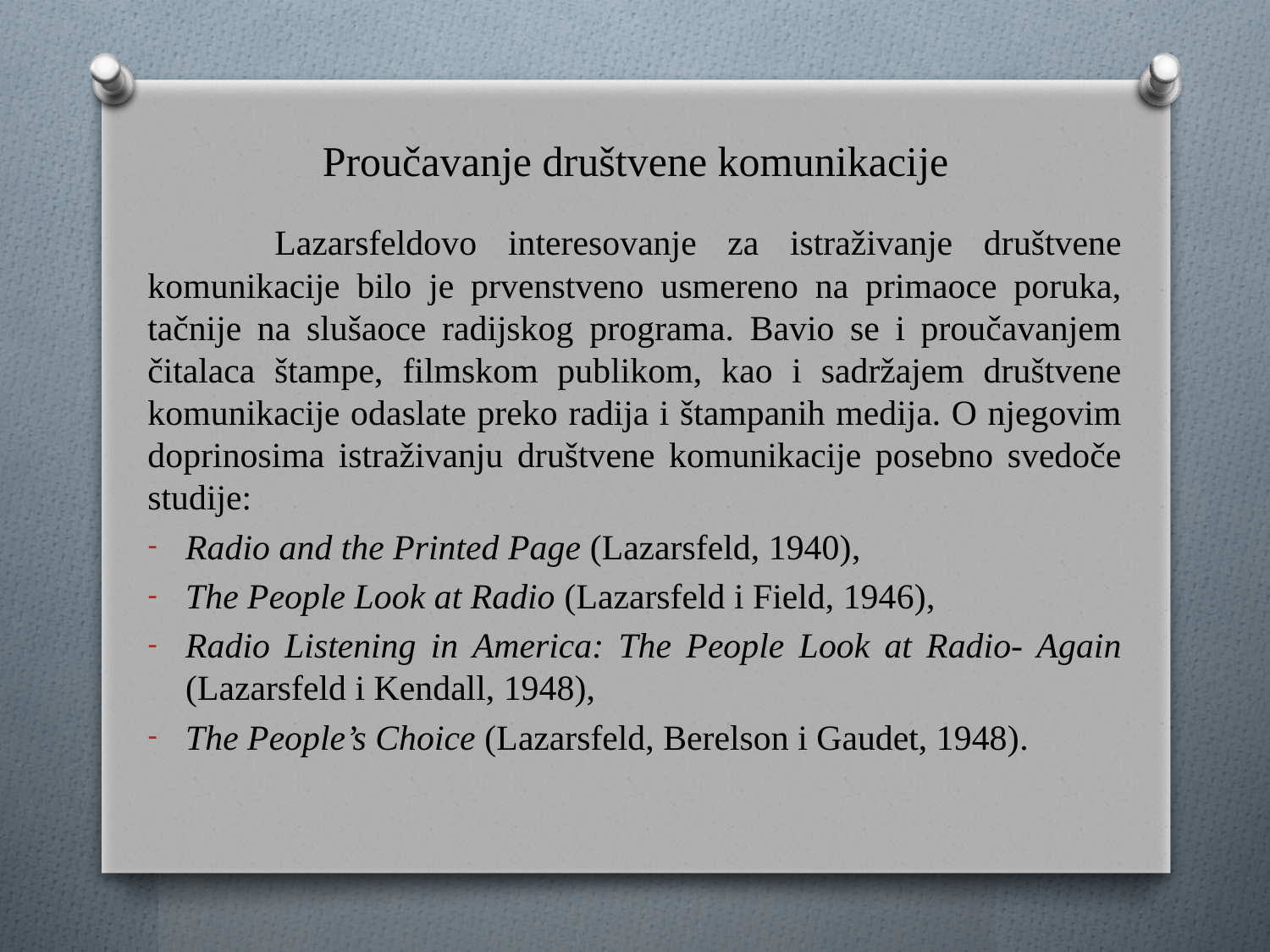

# Proučavanje društvene komunikacije
	Lazarsfeldovo interesovanje za istraživanje društvene komunikacije bilo je prvenstveno usmereno na primaoce poruka, tačnije na slušaoce radijskog programa. Bavio se i proučavanjem čitalaca štampe, filmskom publikom, kao i sadržajem društvene komunikacije odaslate preko radija i štampanih medija. O njegovim doprinosima istraživanju društvene komunikacije posebno svedoče studije:
Radio and the Printed Page (Lazarsfeld, 1940),
The People Look at Radio (Lazarsfeld i Field, 1946),
Radio Listening in America: The People Look at Radio- Again (Lazarsfeld i Kendall, 1948),
The People’s Choice (Lazarsfeld, Berelson i Gaudet, 1948).